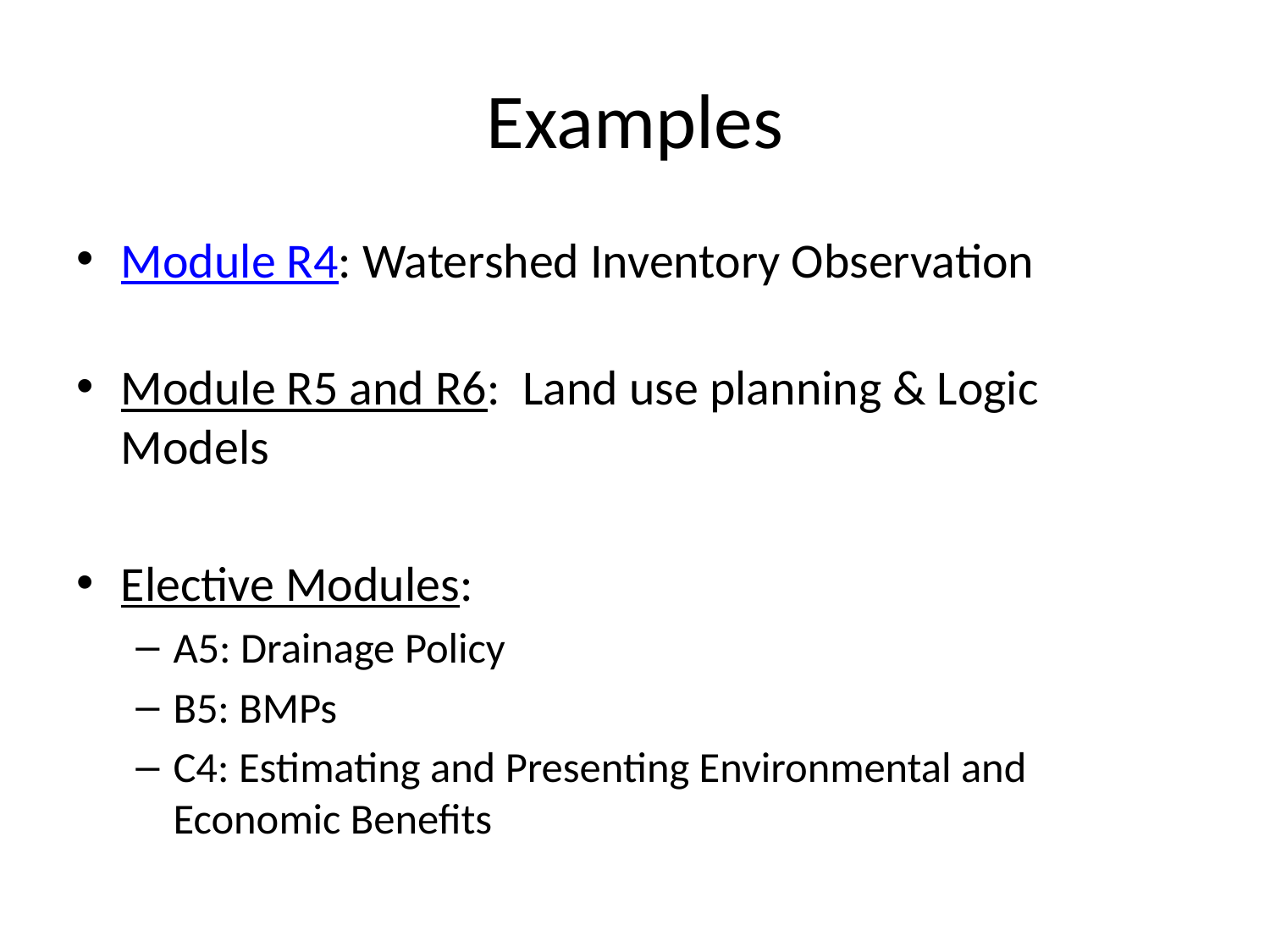

# Examples
Module R4: Watershed Inventory Observation
Module R5 and R6:  Land use planning & Logic Models

Elective Modules:
A5: Drainage Policy
B5: BMPs
C4: Estimating and Presenting Environmental and Economic Benefits